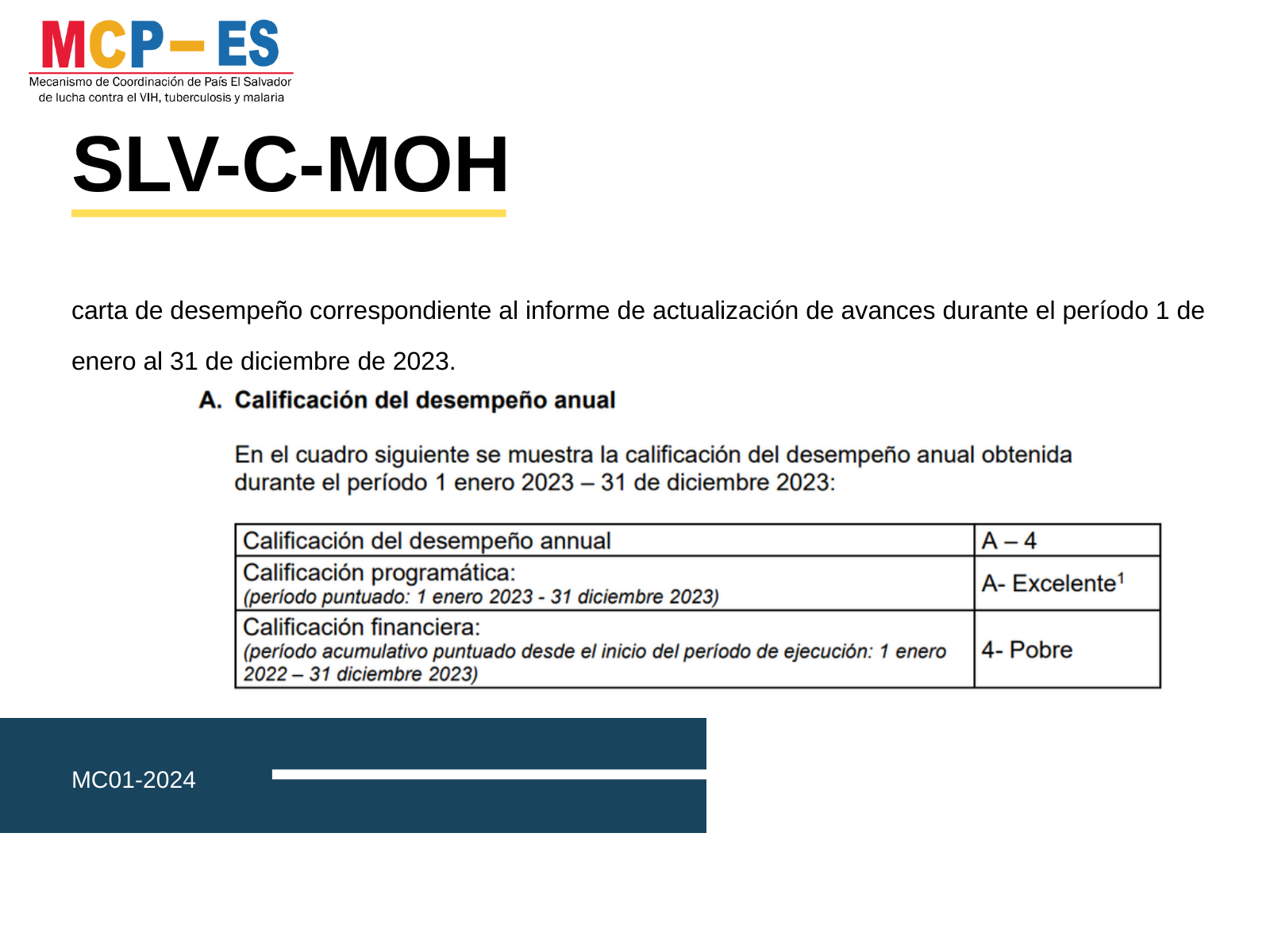

SLV-C-MOH

carta de desempeño correspondiente al informe de actualización de avances durante el período 1 de enero al 31 de diciembre de 2023.

MC01-2024